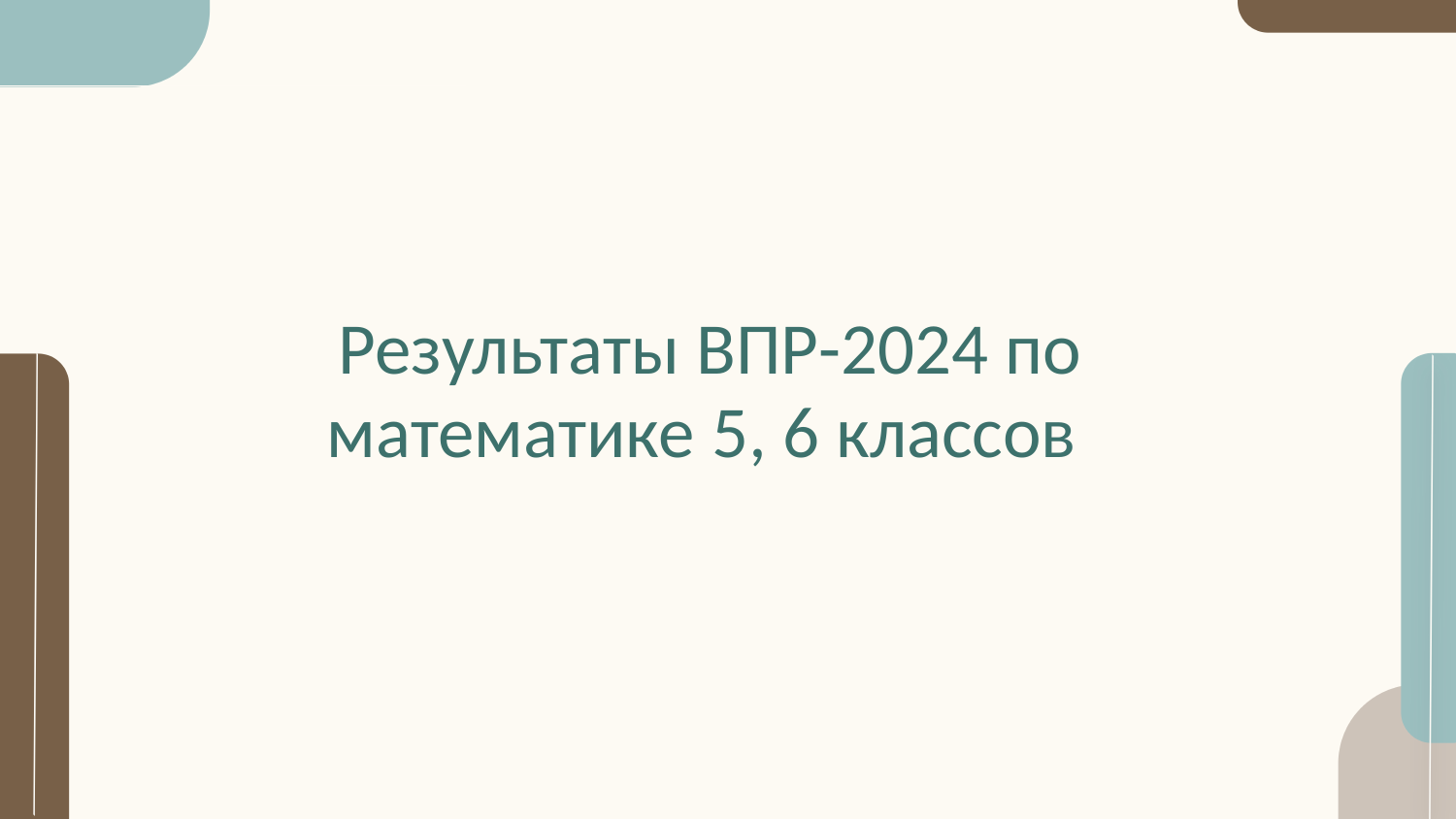

# Результаты ВПР-2024 по математике 5, 6 классов